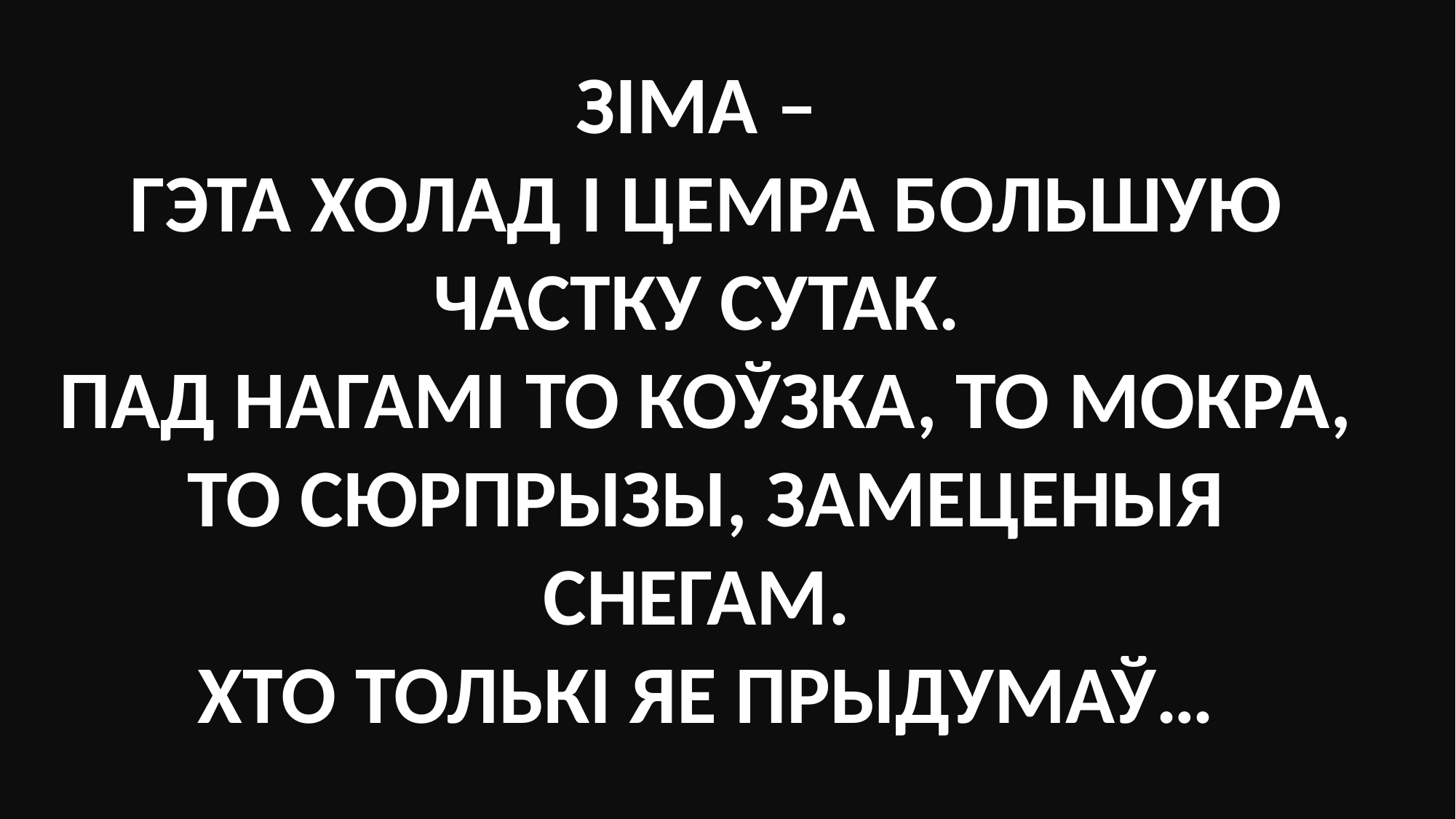

ЗІМА –
ГЭТА ХОЛАД І ЦЕМРА БОЛЬШУЮ ЧАСТКУ СУТАК.
ПАД НАГАМІ ТО КОЎЗКА, ТО МОКРА, ТО СЮРПРЫЗЫ, ЗАМЕЦЕНЫЯ СНЕГАМ.
ХТО ТОЛЬКІ ЯЕ ПРЫДУМАЎ…